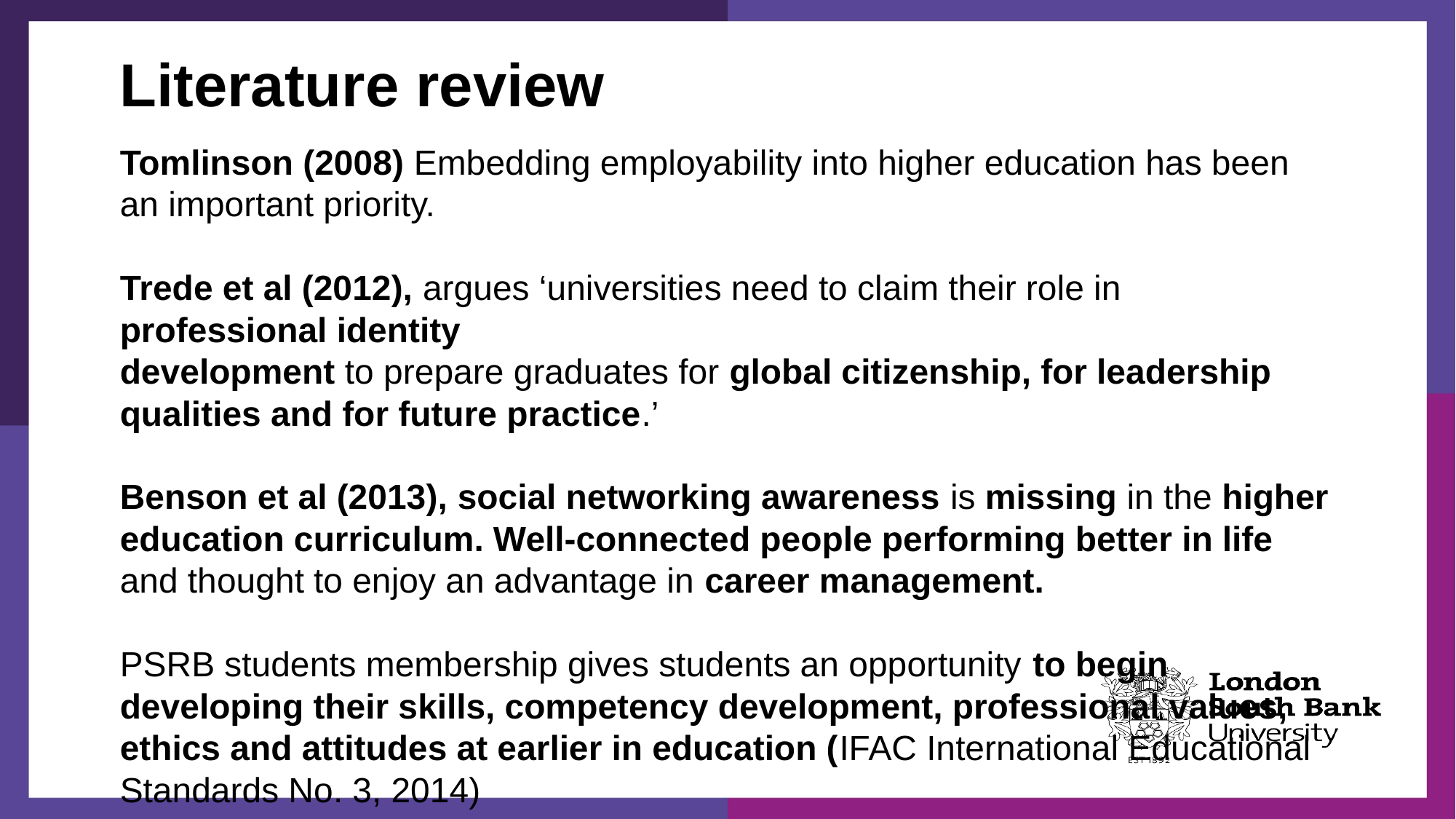

# Literature review
Tomlinson (2008) Embedding employability into higher education has been an important priority.

Trede et al (2012), argues ‘universities need to claim their role in professional identity
development to prepare graduates for global citizenship, for leadership qualities and for future practice.’

Benson et al (2013), social networking awareness is missing in the higher education curriculum. Well-connected people performing better in life and thought to enjoy an advantage in career management.

PSRB students membership gives students an opportunity to begin developing their skills, competency development, professional values, ethics and attitudes at earlier in education (IFAC International Educational Standards No. 3, 2014)